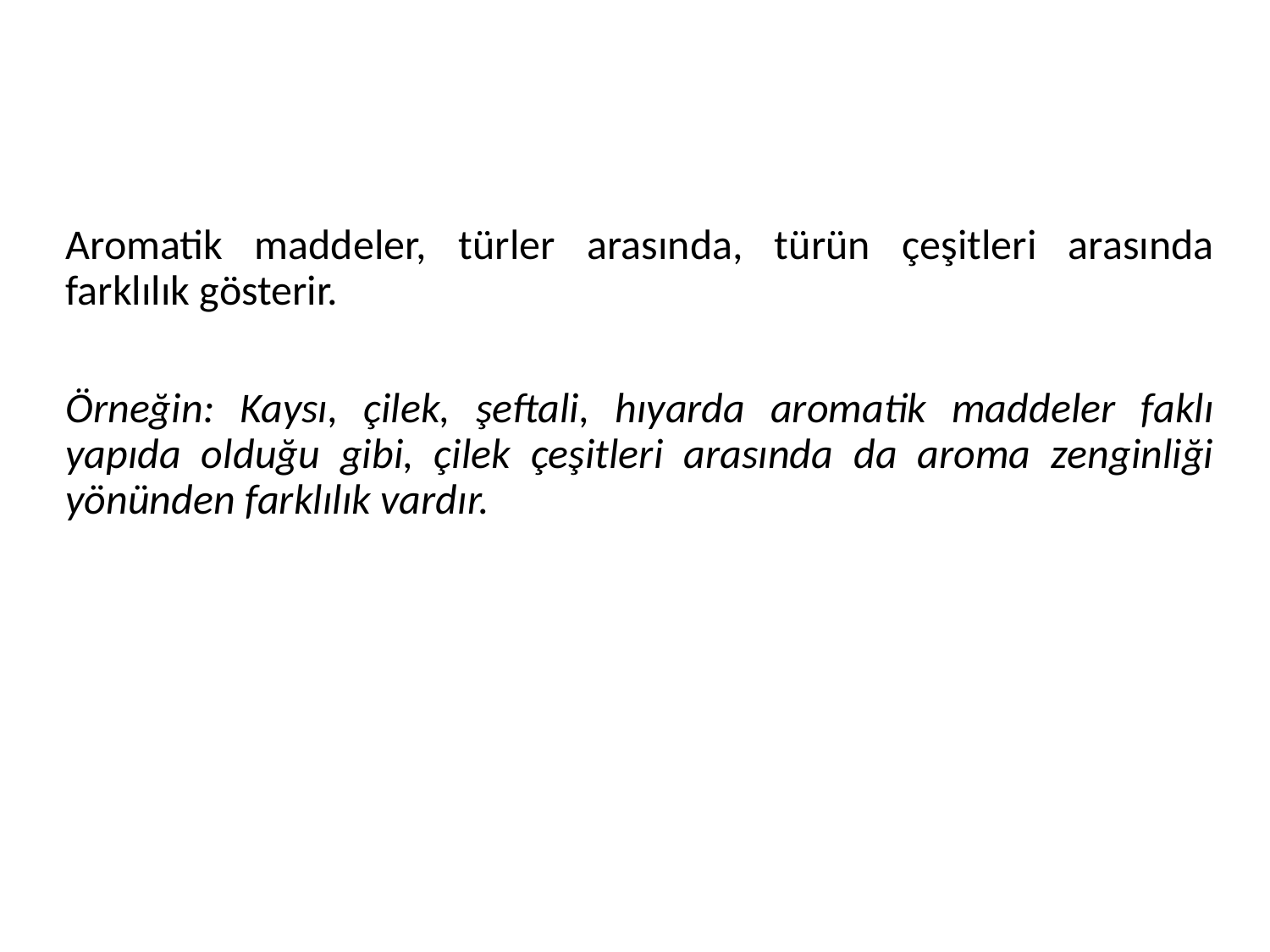

#
Aromatik maddeler, türler arasında, türün çeşitleri arasında farklılık gösterir.

Örneğin: Kaysı, çilek, şeftali, hıyarda aromatik maddeler faklı yapıda olduğu gibi, çilek çeşitleri arasında da aroma zenginliği yönünden farklılık vardır.